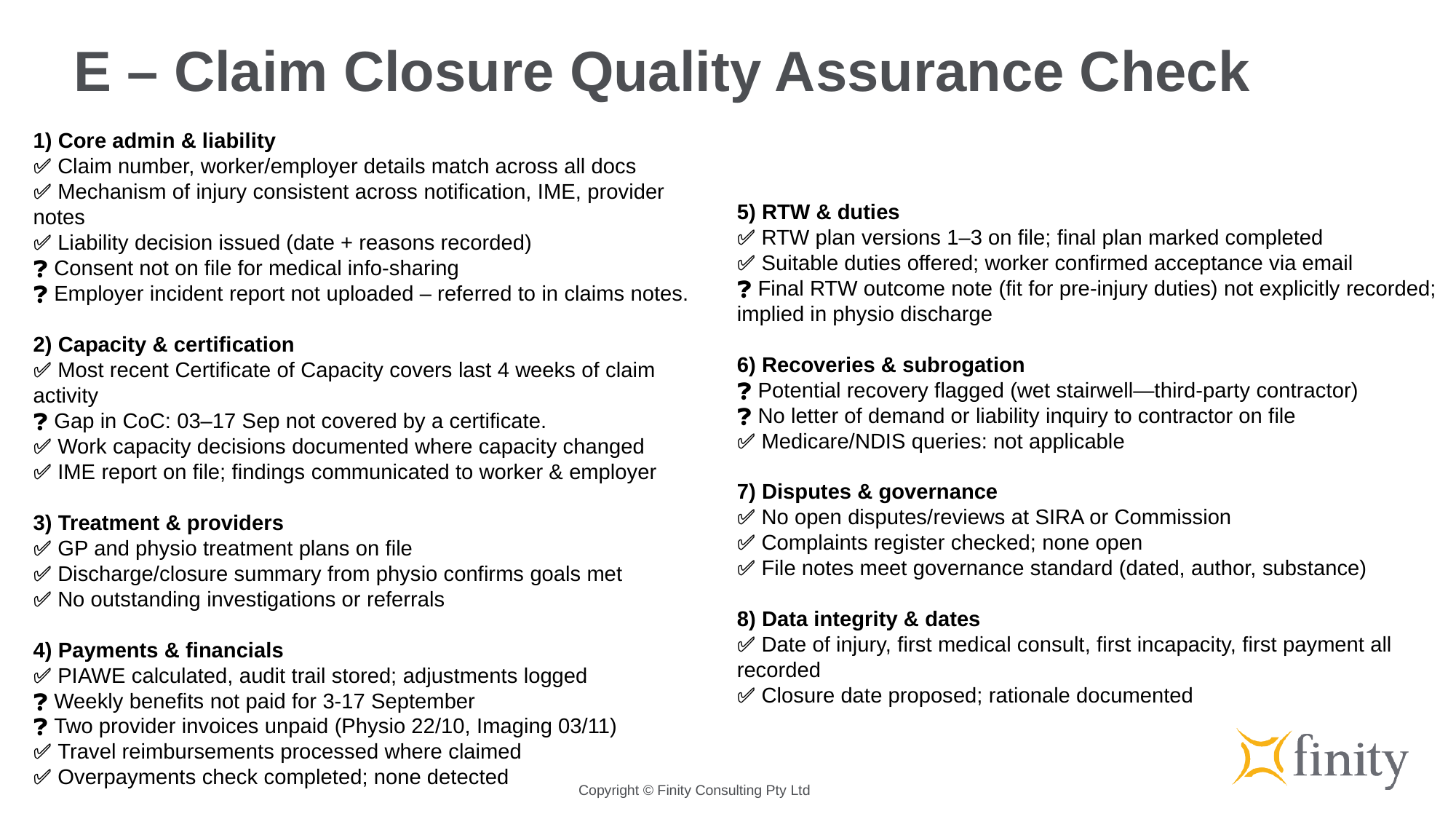

E – Claim Closure Quality Assurance Check
1) Core admin & liability
✅ Claim number, worker/employer details match across all docs
✅ Mechanism of injury consistent across notification, IME, provider notes
✅ Liability decision issued (date + reasons recorded)
❓ Consent not on file for medical info-sharing
❓ Employer incident report not uploaded – referred to in claims notes.
2) Capacity & certification
✅ Most recent Certificate of Capacity covers last 4 weeks of claim activity
❓ Gap in CoC: 03–17 Sep not covered by a certificate.
✅ Work capacity decisions documented where capacity changed
✅ IME report on file; findings communicated to worker & employer

3) Treatment & providers
✅ GP and physio treatment plans on file
✅ Discharge/closure summary from physio confirms goals met
✅ No outstanding investigations or referrals

4) Payments & financials
✅ PIAWE calculated, audit trail stored; adjustments logged
❓ Weekly benefits not paid for 3-17 September
❓ Two provider invoices unpaid (Physio 22/10, Imaging 03/11)
✅ Travel reimbursements processed where claimed
✅ Overpayments check completed; none detected
5) RTW & duties
✅ RTW plan versions 1–3 on file; final plan marked completed
✅ Suitable duties offered; worker confirmed acceptance via email
❓ Final RTW outcome note (fit for pre-injury duties) not explicitly recorded; implied in physio discharge

6) Recoveries & subrogation
❓ Potential recovery flagged (wet stairwell—third-party contractor)
❓ No letter of demand or liability inquiry to contractor on file
✅ Medicare/NDIS queries: not applicable

7) Disputes & governance
✅ No open disputes/reviews at SIRA or Commission
✅ Complaints register checked; none open
✅ File notes meet governance standard (dated, author, substance)

8) Data integrity & dates
✅ Date of injury, first medical consult, first incapacity, first payment all recorded
✅ Closure date proposed; rationale documented